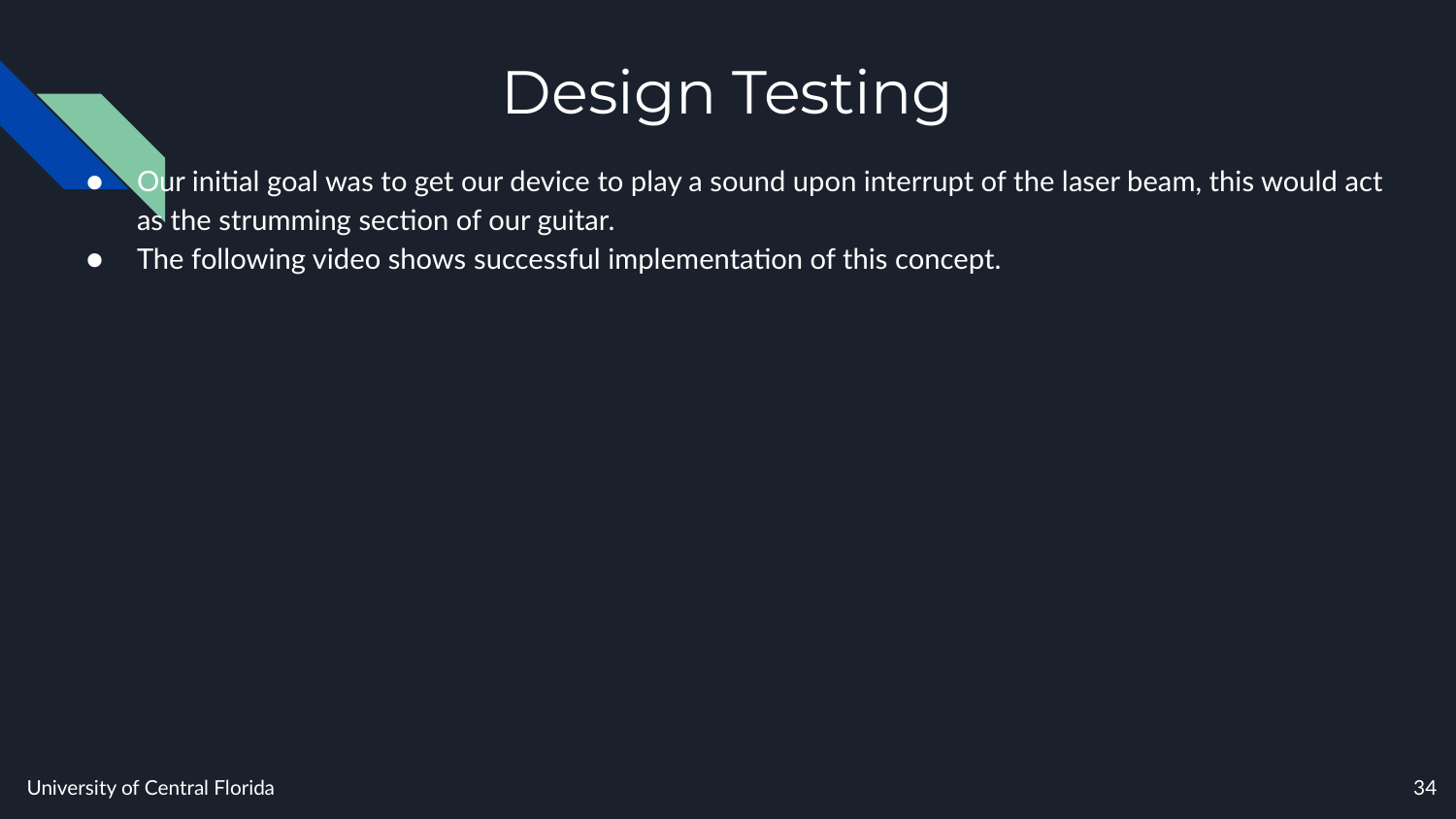

# Design Testing
Our initial goal was to get our device to play a sound upon interrupt of the laser beam, this would act as the strumming section of our guitar.
The following video shows successful implementation of this concept.
34
University of Central Florida